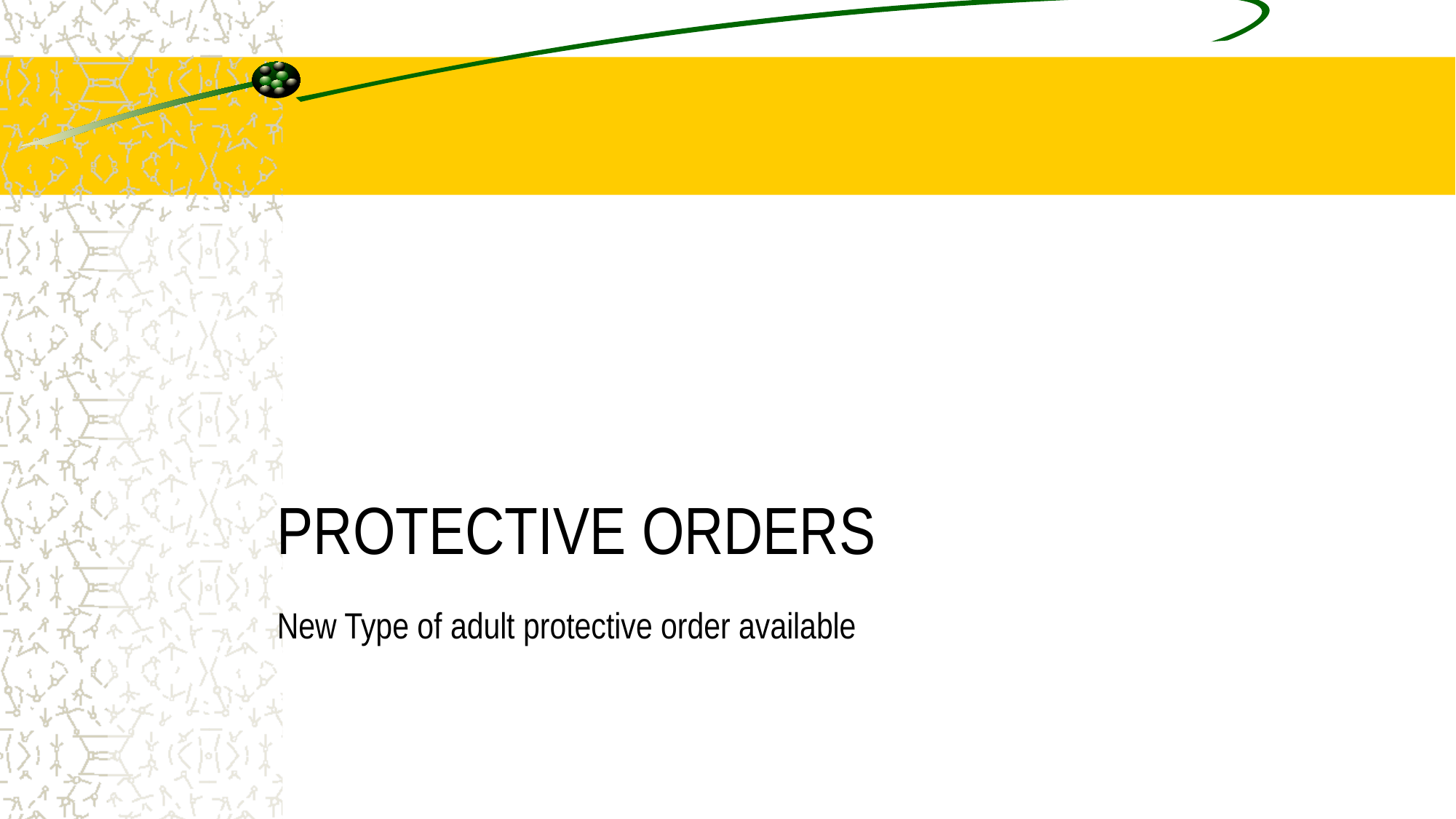

PROTECTIVE ORDERS
New Type of adult protective order available